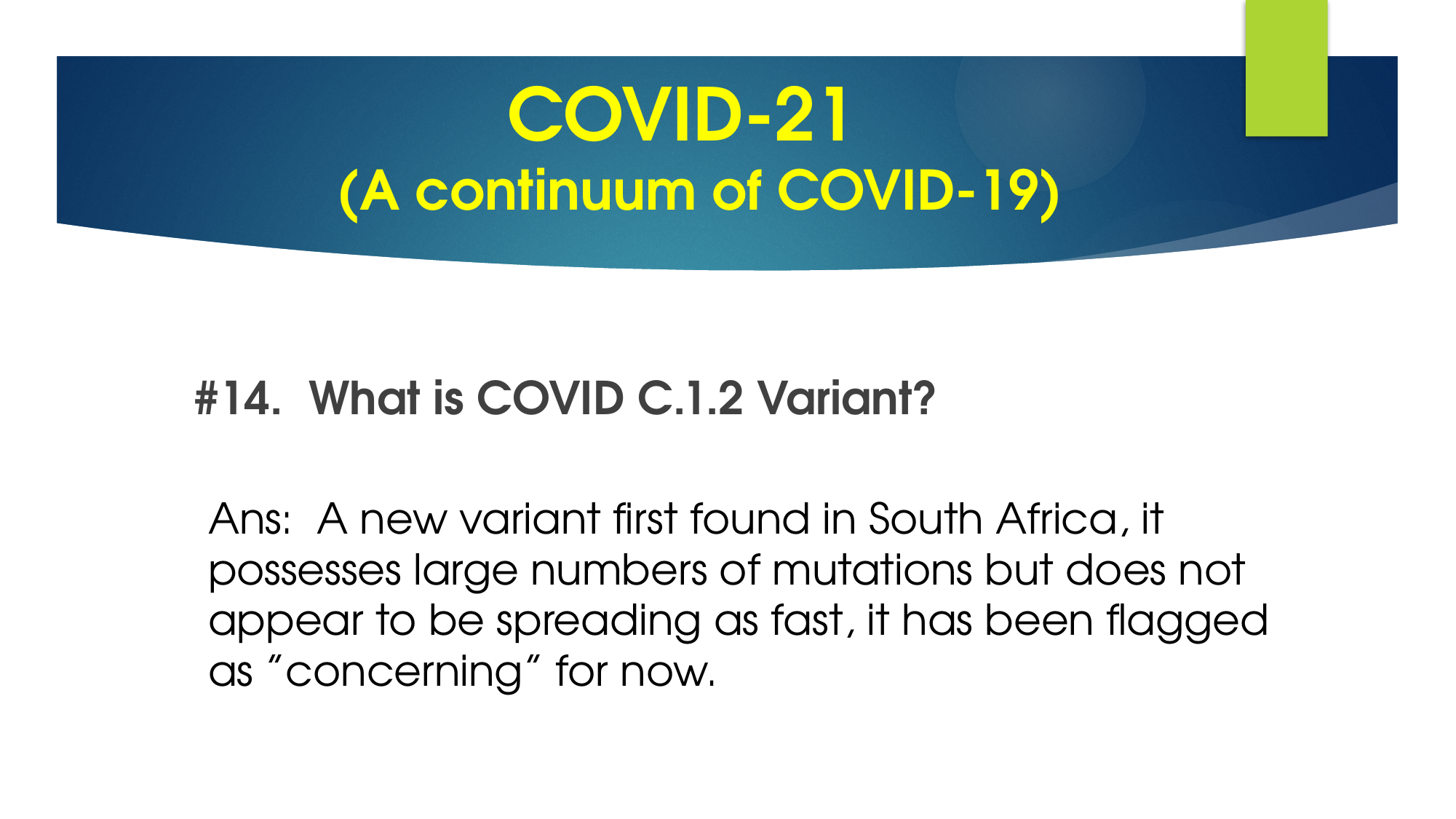

COVID-21
 (A continuum of COVID-19)
#

#14.  What is COVID C.1.2 Variant?

Ans:  A new variant first found in South Africa, it possesses large numbers of mutations but does not appear to be spreading as fast, it has been flagged as ”concerning” for now.